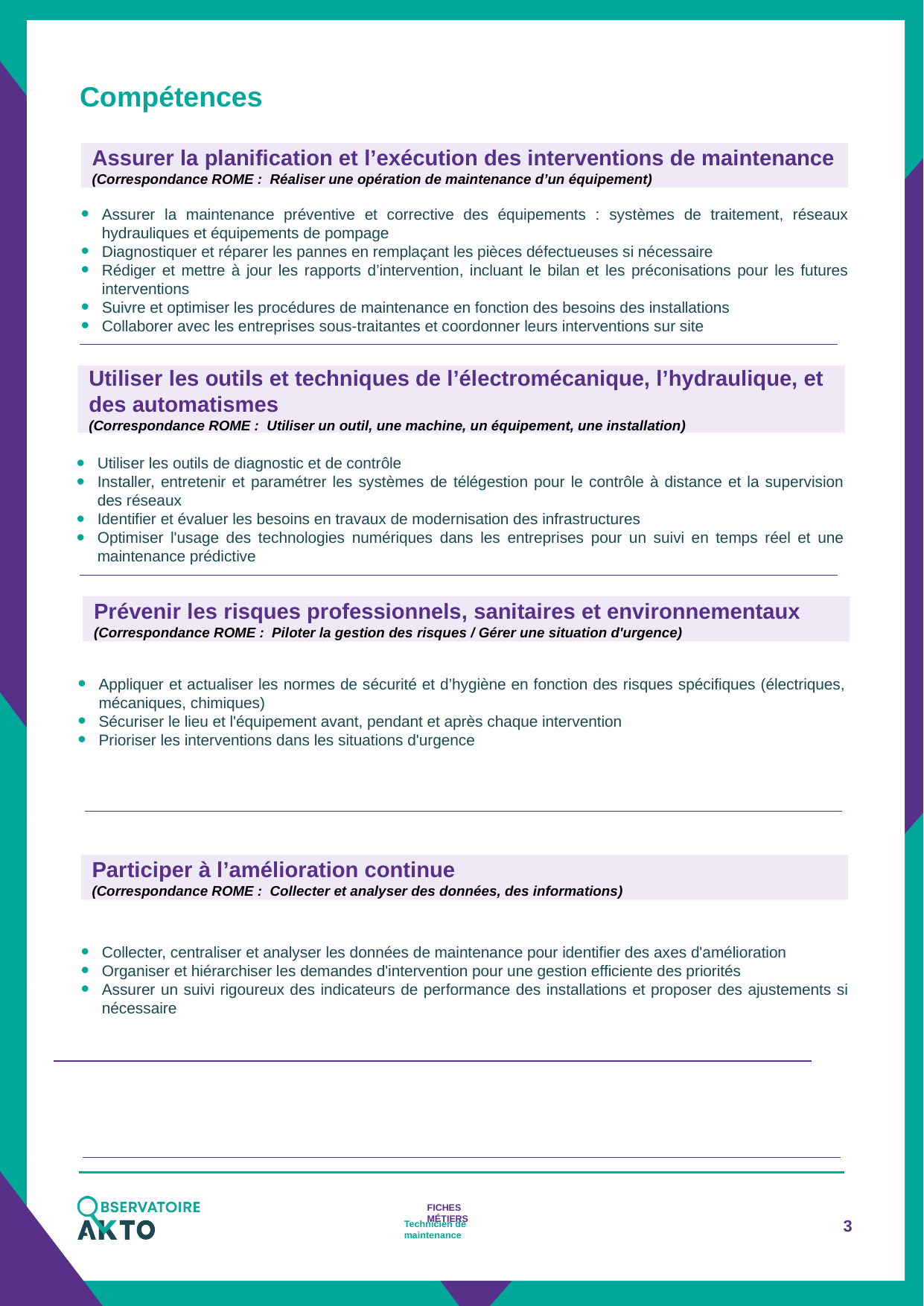

Compétences
Assurer la planification et l’exécution des interventions de maintenance
(Correspondance ROME :  Réaliser une opération de maintenance d’un équipement)
Assurer la maintenance préventive et corrective des équipements : systèmes de traitement, réseaux hydrauliques et équipements de pompage
Diagnostiquer et réparer les pannes en remplaçant les pièces défectueuses si nécessaire
Rédiger et mettre à jour les rapports d’intervention, incluant le bilan et les préconisations pour les futures interventions
Suivre et optimiser les procédures de maintenance en fonction des besoins des installations
Collaborer avec les entreprises sous-traitantes et coordonner leurs interventions sur site
Utiliser les outils et techniques de l’électromécanique, l’hydraulique, et des automatismes
(Correspondance ROME :  Utiliser un outil, une machine, un équipement, une installation)
Utiliser les outils de diagnostic et de contrôle
Installer, entretenir et paramétrer les systèmes de télégestion pour le contrôle à distance et la supervision des réseaux
Identifier et évaluer les besoins en travaux de modernisation des infrastructures
Optimiser l'usage des technologies numériques dans les entreprises pour un suivi en temps réel et une maintenance prédictive
Prévenir les risques professionnels, sanitaires et environnementaux
(Correspondance ROME :  Piloter la gestion des risques / Gérer une situation d'urgence)
Appliquer et actualiser les normes de sécurité et d’hygiène en fonction des risques spécifiques (électriques, mécaniques, chimiques)
Sécuriser le lieu et l'équipement avant, pendant et après chaque intervention
Prioriser les interventions dans les situations d'urgence
Participer à l’amélioration continue
(Correspondance ROME :  Collecter et analyser des données, des informations)
Collecter, centraliser et analyser les données de maintenance pour identifier des axes d'amélioration
Organiser et hiérarchiser les demandes d'intervention pour une gestion efficiente des priorités
Assurer un suivi rigoureux des indicateurs de performance des installations et proposer des ajustements si nécessaire
3
3
Technicien de maintenance